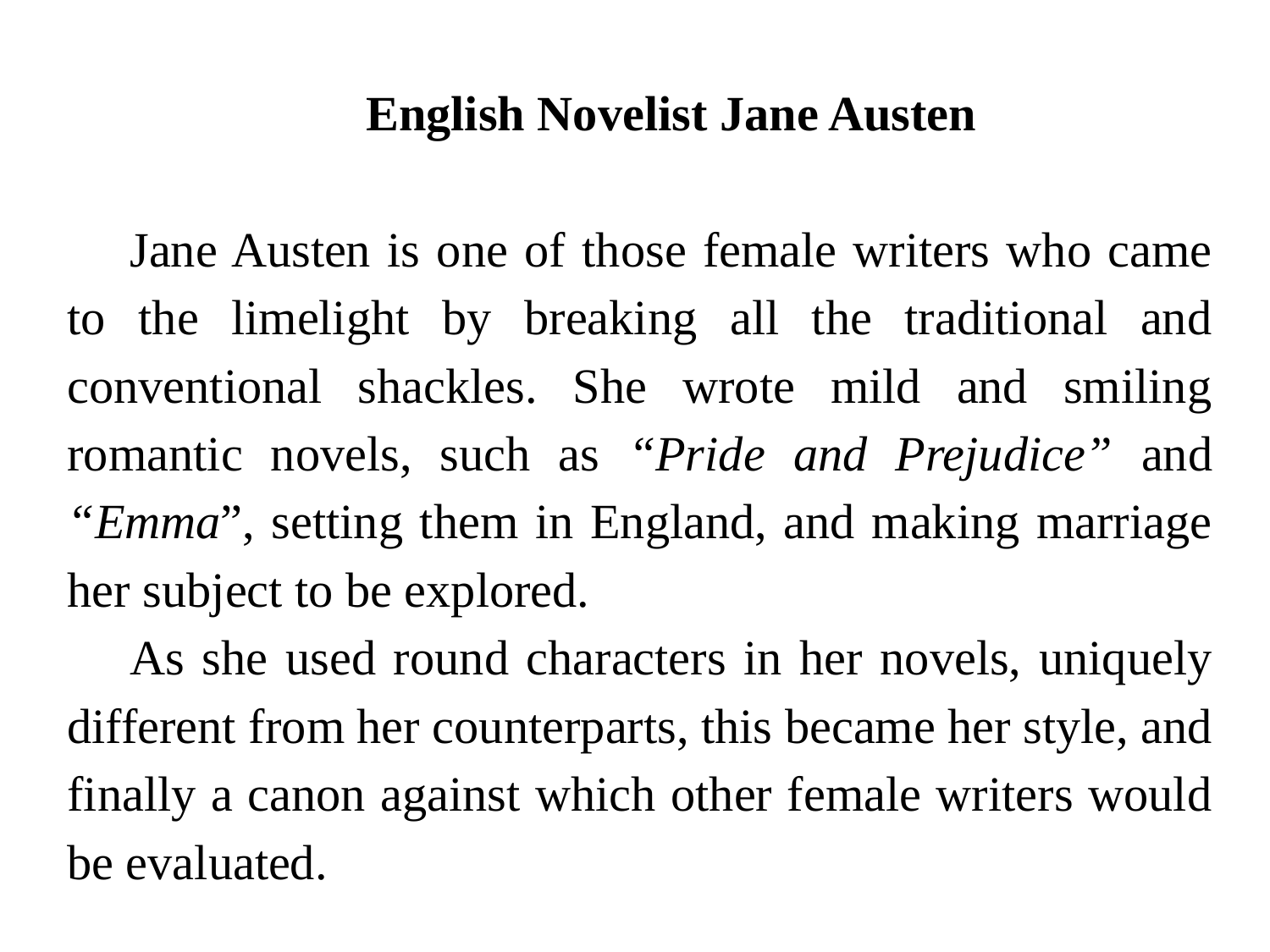

English Novelist Jane Austen

Jane Austen is one of those female writers who came to the limelight by breaking all the traditional and conventional shackles. She wrote mild and smiling romantic novels, such as “Pride and Prejudice” and “Emma”, setting them in England, and making marriage her subject to be explored.
As she used round characters in her novels, uniquely different from her counterparts, this became her style, and finally a canon against which other female writers would be evaluated.